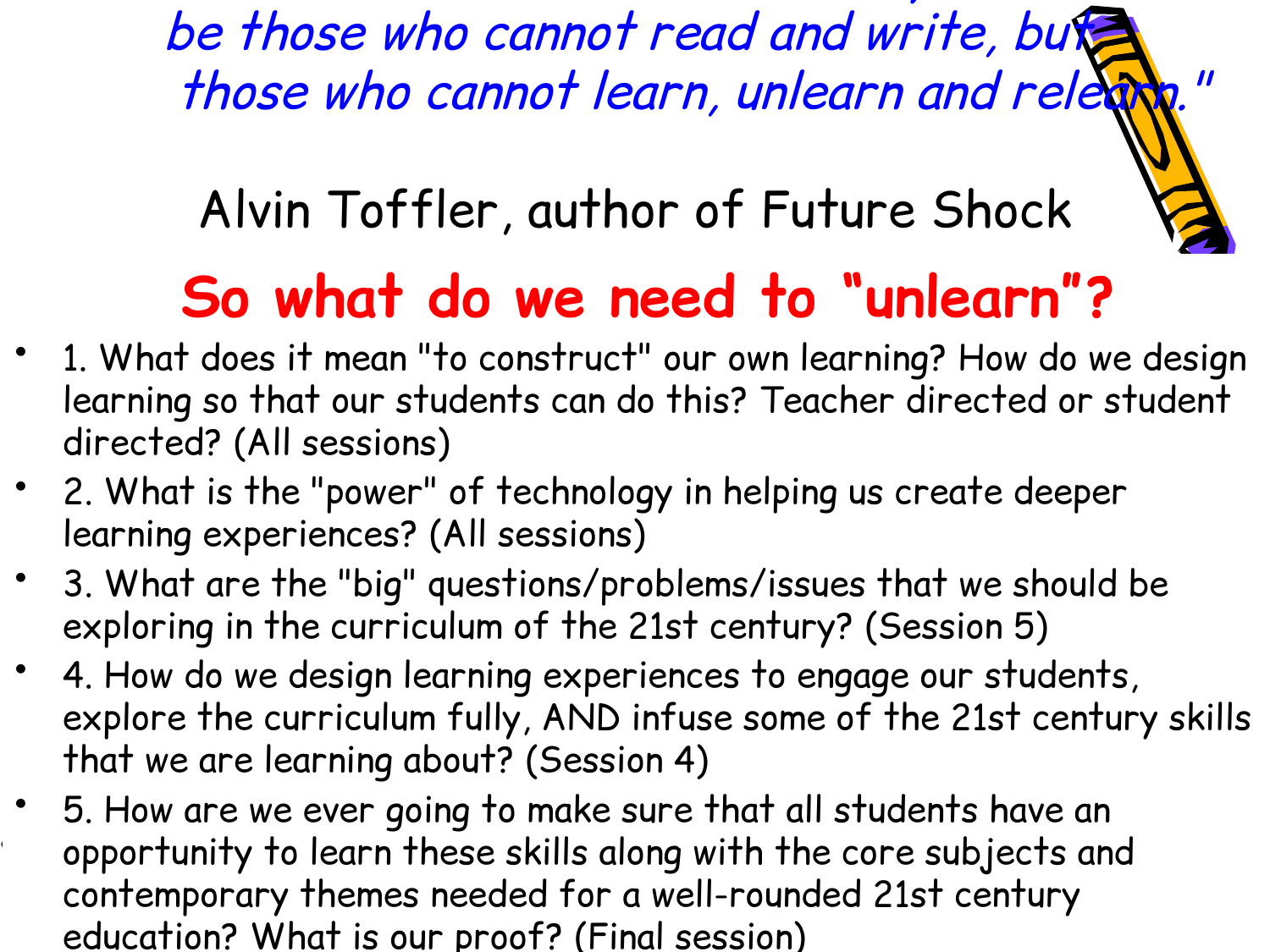

# "The illiterate of the 21st century will not be those who cannot read and write, but those who cannot learn, unlearn and relearn."              Alvin Toffler, author of Future Shock
       So what do we need to “unlearn”?
1. What does it mean "to construct" our own learning? How do we design learning so that our students can do this? Teacher directed or student directed? (All sessions)
2. What is the "power" of technology in helping us create deeper learning experiences? (All sessions)
3. What are the "big" questions/problems/issues that we should be exploring in the curriculum of the 21st century? (Session 5)
4. How do we design learning experiences to engage our students, explore the curriculum fully, AND infuse some of the 21st century skills that we are learning about? (Session 4)
5. How are we ever going to make sure that all students have an opportunity to learn these skills along with the core subjects and contemporary themes needed for a well-rounded 21st century education? What is our proof? (Final session)